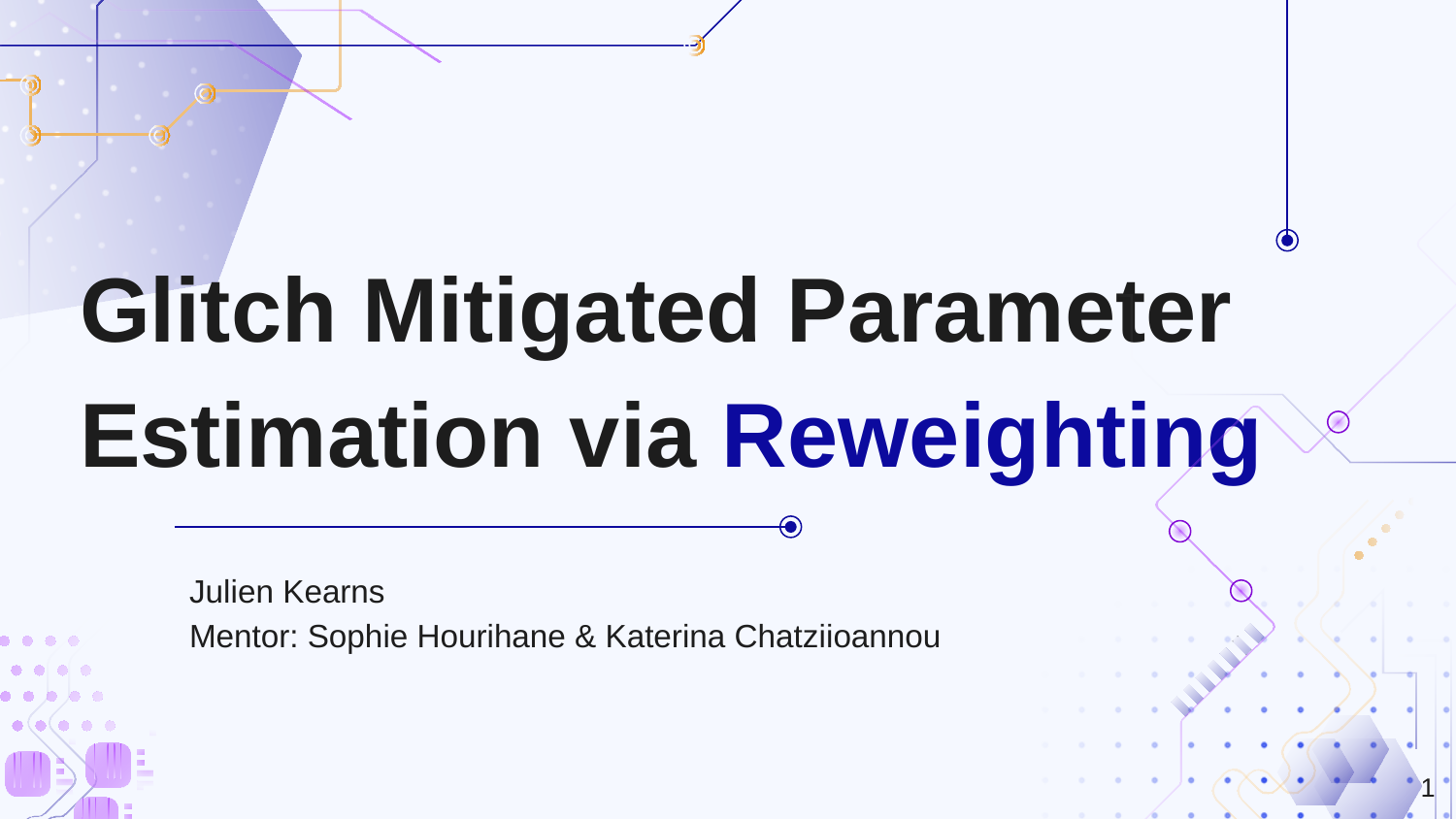

# Glitch Mitigated Parameter Estimation via Reweighting

Julien Kearns
Mentor: Sophie Hourihane & Katerina Chatziioannou
1